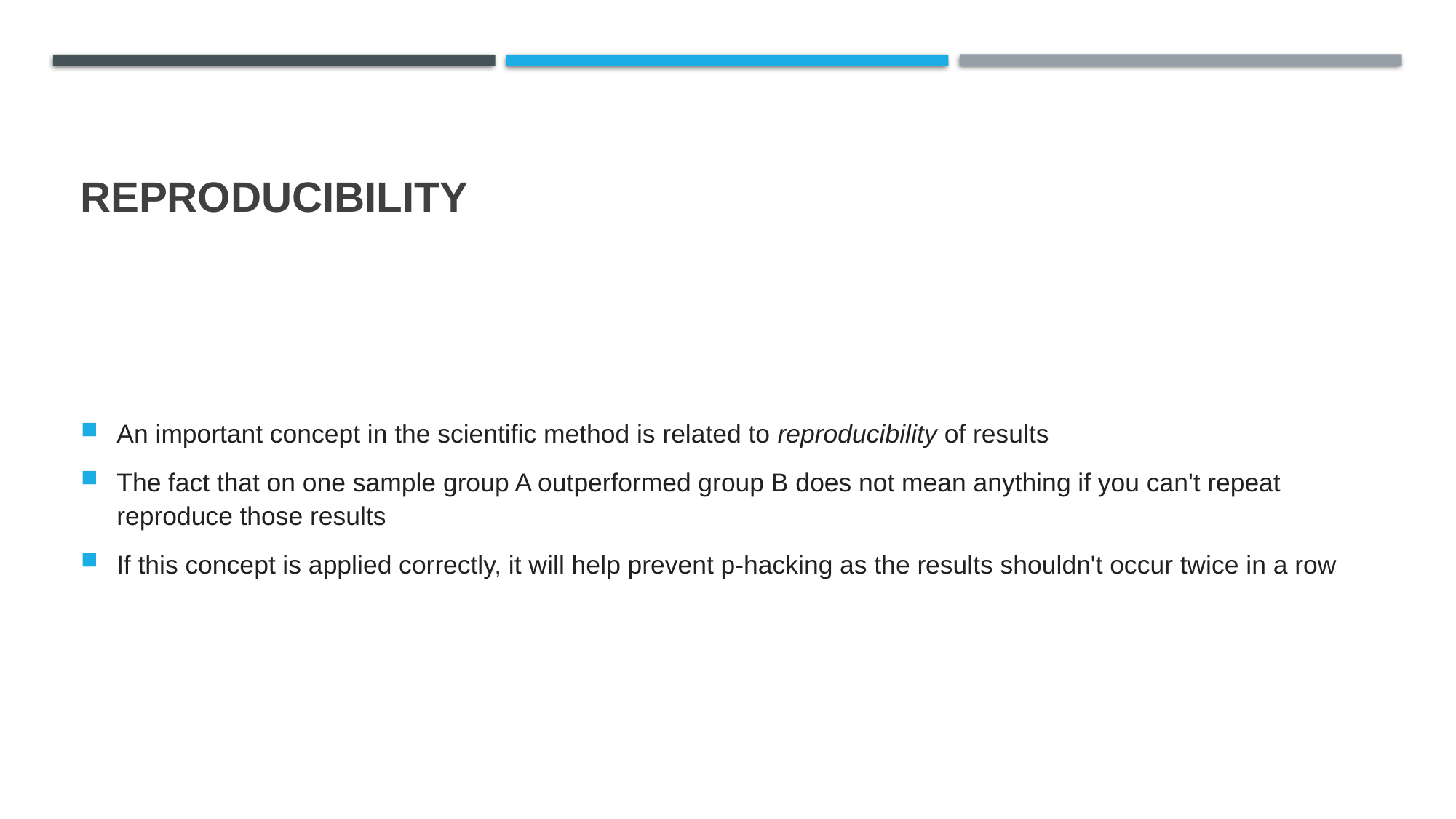

# Reproducibility
An important concept in the scientific method is related to reproducibility of results
The fact that on one sample group A outperformed group B does not mean anything if you can't repeat reproduce those results
If this concept is applied correctly, it will help prevent p-hacking as the results shouldn't occur twice in a row